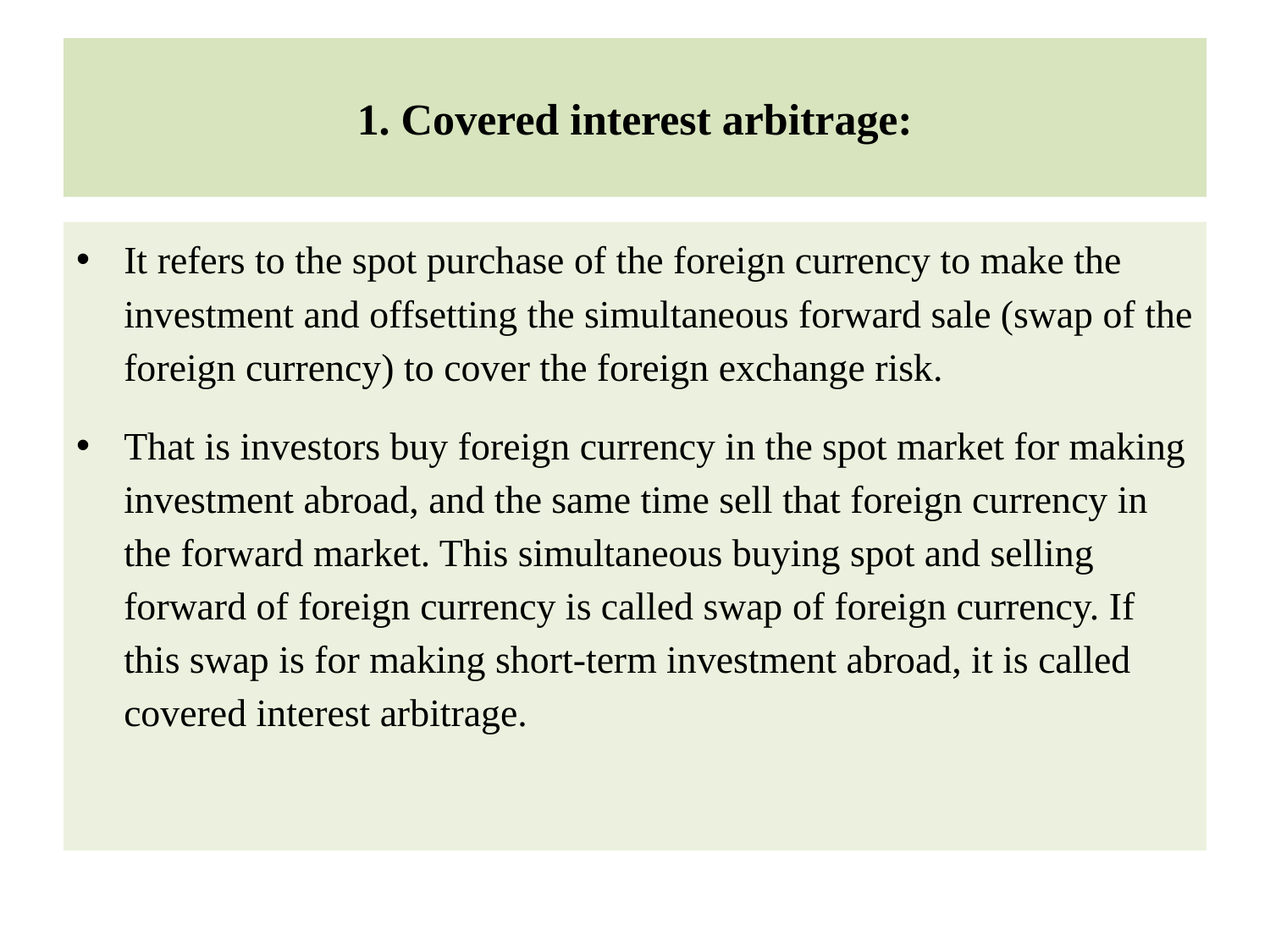

# 1. Covered interest arbitrage:
It refers to the spot purchase of the foreign currency to make the investment and offsetting the simultaneous forward sale (swap of the foreign currency) to cover the foreign exchange risk.
That is investors buy foreign currency in the spot market for making investment abroad, and the same time sell that foreign currency in the forward market. This simultaneous buying spot and selling forward of foreign currency is called swap of foreign currency. If this swap is for making short-term investment abroad, it is called covered interest arbitrage.